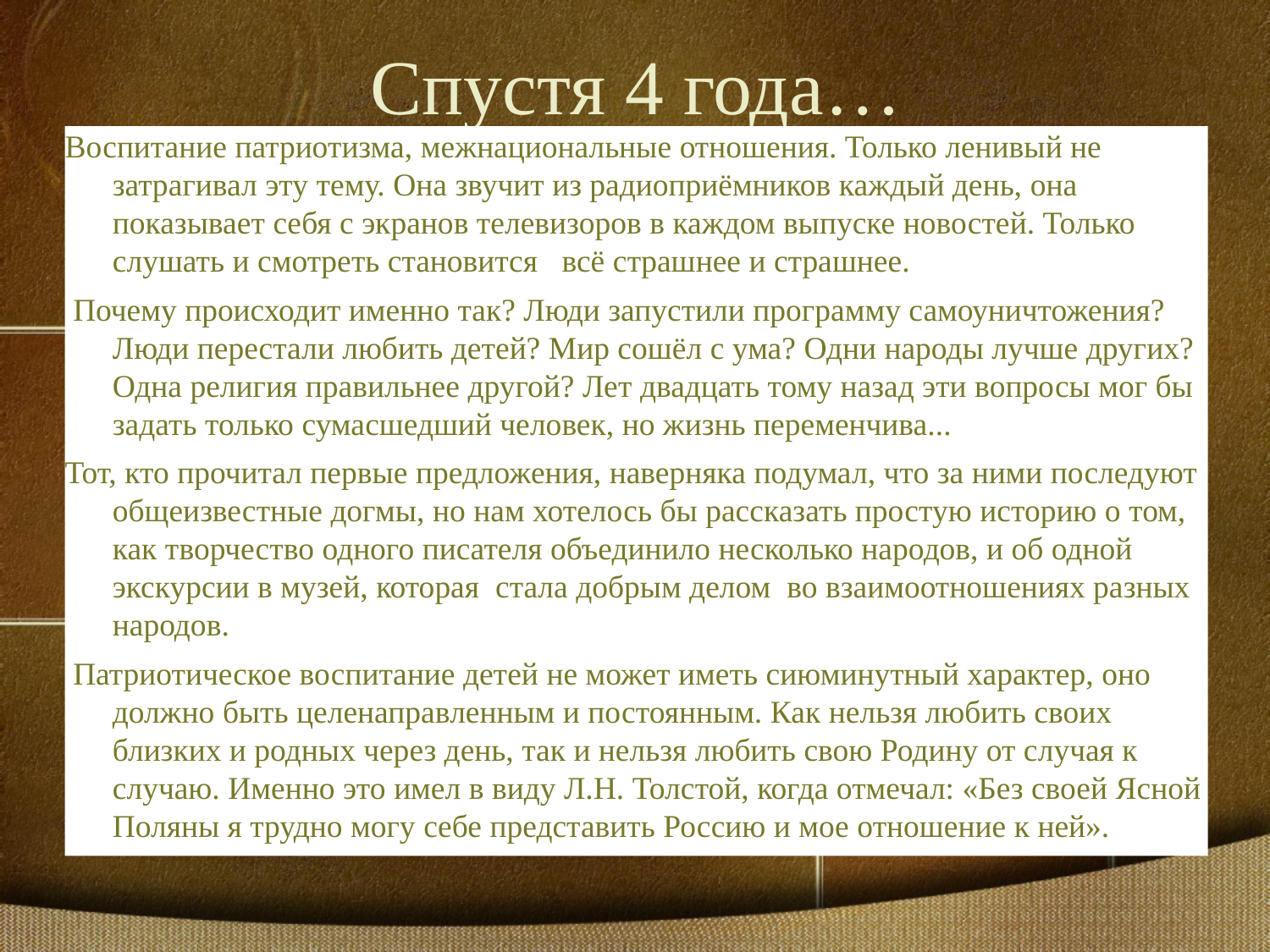

# Спустя 4 года…
Воспитание патриотизма, межнациональные отношения. Только ленивый не затрагивал эту тему. Она звучит из радиоприёмников каждый день, она показывает себя с экранов телевизоров в каждом выпуске новостей. Только слушать и смотреть становится   всё страшнее и страшнее.
 Почему происходит именно так? Люди запустили программу самоуничтожения? Люди перестали любить детей? Мир сошёл с ума? Одни народы лучше других? Одна религия правильнее другой? Лет двадцать тому назад эти вопросы мог бы задать только сумасшедший человек, но жизнь переменчива...
Тот, кто прочитал первые предложения, наверняка подумал, что за ними последуют общеизвестные догмы, но нам хотелось бы рассказать простую историю о том, как творчество одного писателя объединило несколько народов, и об одной экскурсии в музей, которая  стала добрым делом  во взаимоотношениях разных народов.
 Патриотическое воспитание детей не может иметь сиюминутный характер, оно должно быть целенаправленным и постоянным. Как нельзя любить своих близких и родных через день, так и нельзя любить свою Родину от случая к случаю. Именно это имел в виду Л.Н. Толстой, когда отмечал: «Без своей Ясной Поляны я трудно могу себе представить Россию и мое отношение к ней».